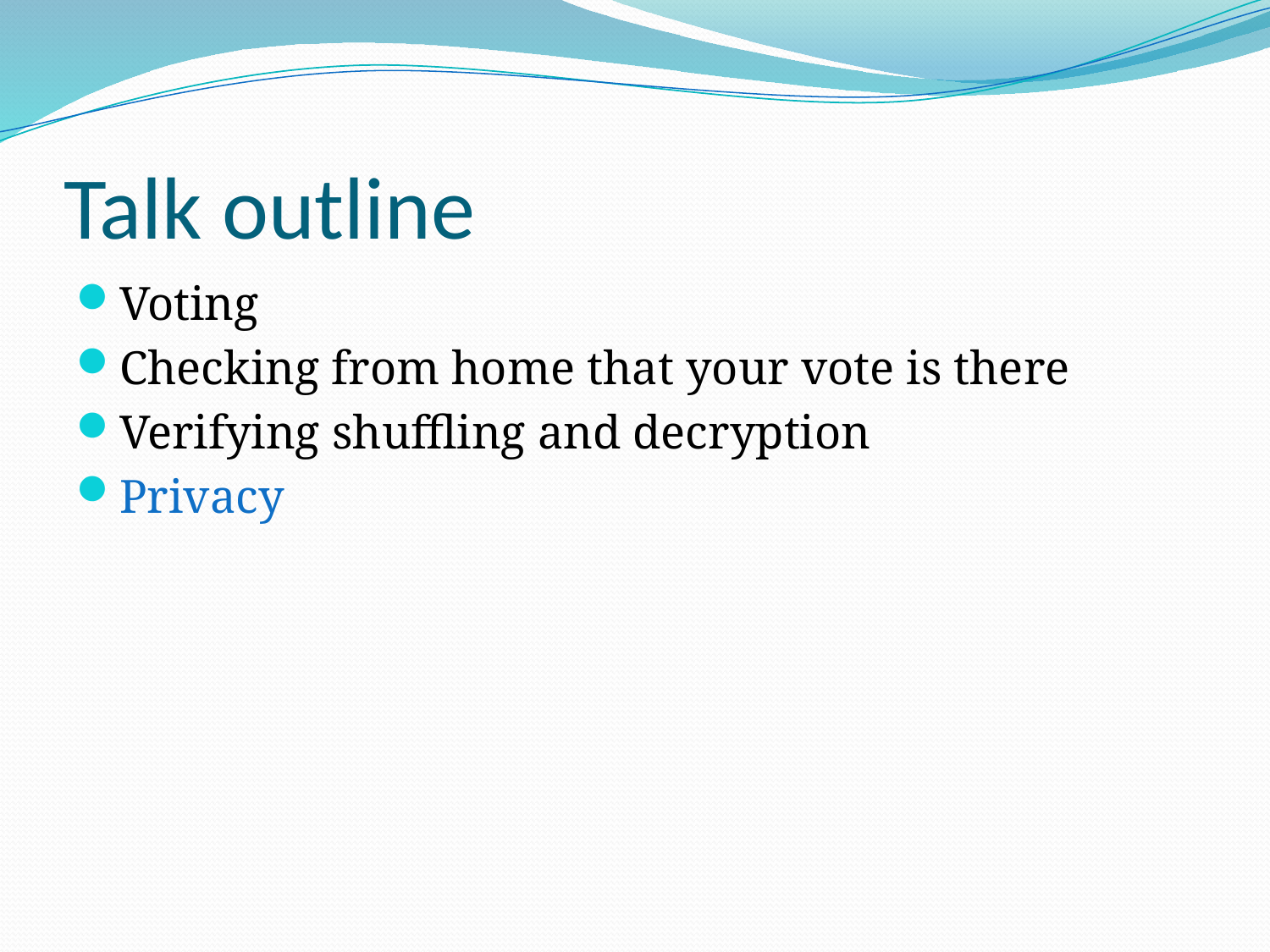

# Talk outline
Voting
Checking from home that your vote is there
Verifying shuffling and decryption
Privacy